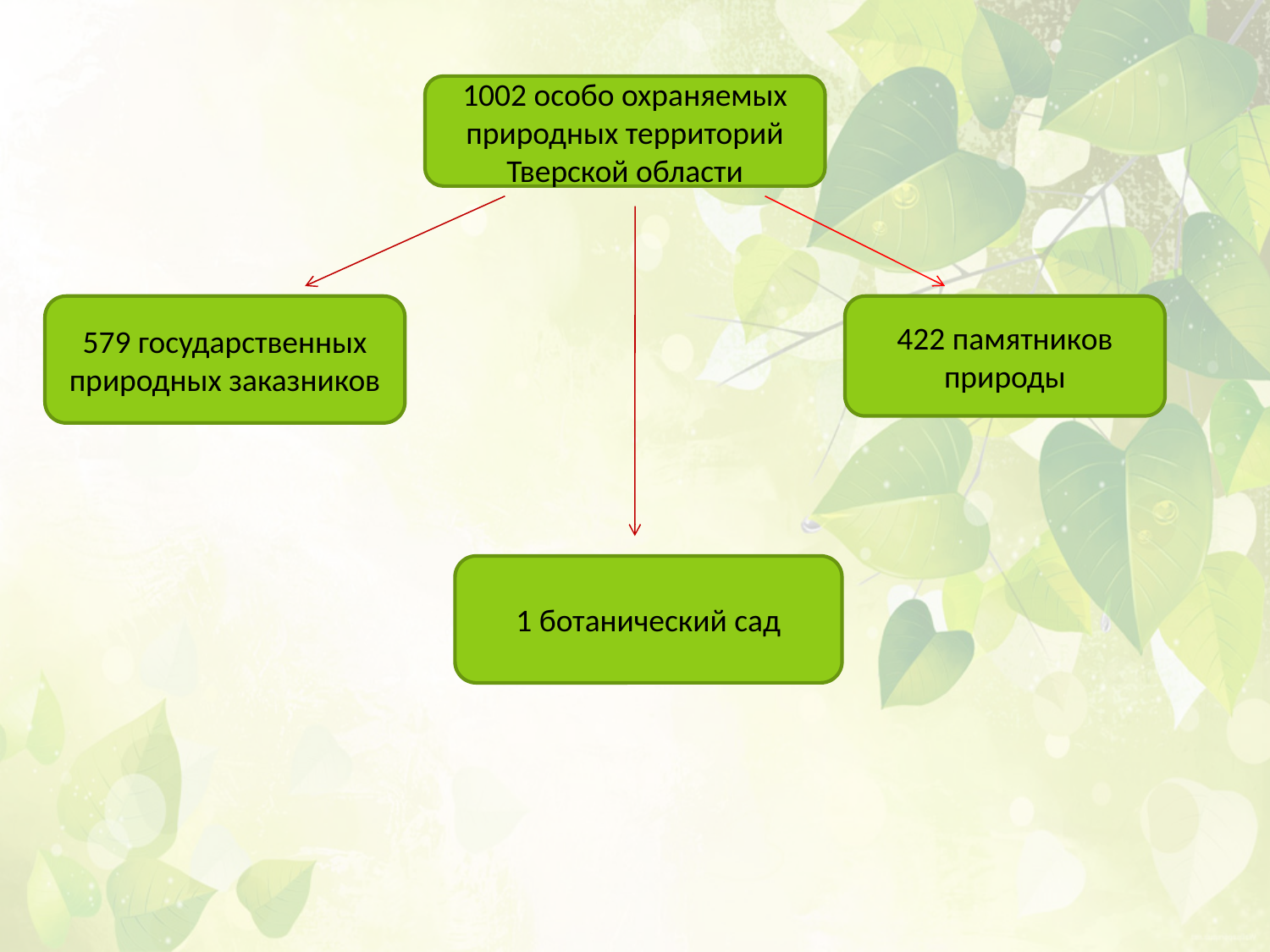

1002 особо охраняемых природных территорий Тверской области
579 государственных природных заказников
422 памятников природы
1 ботанический сад